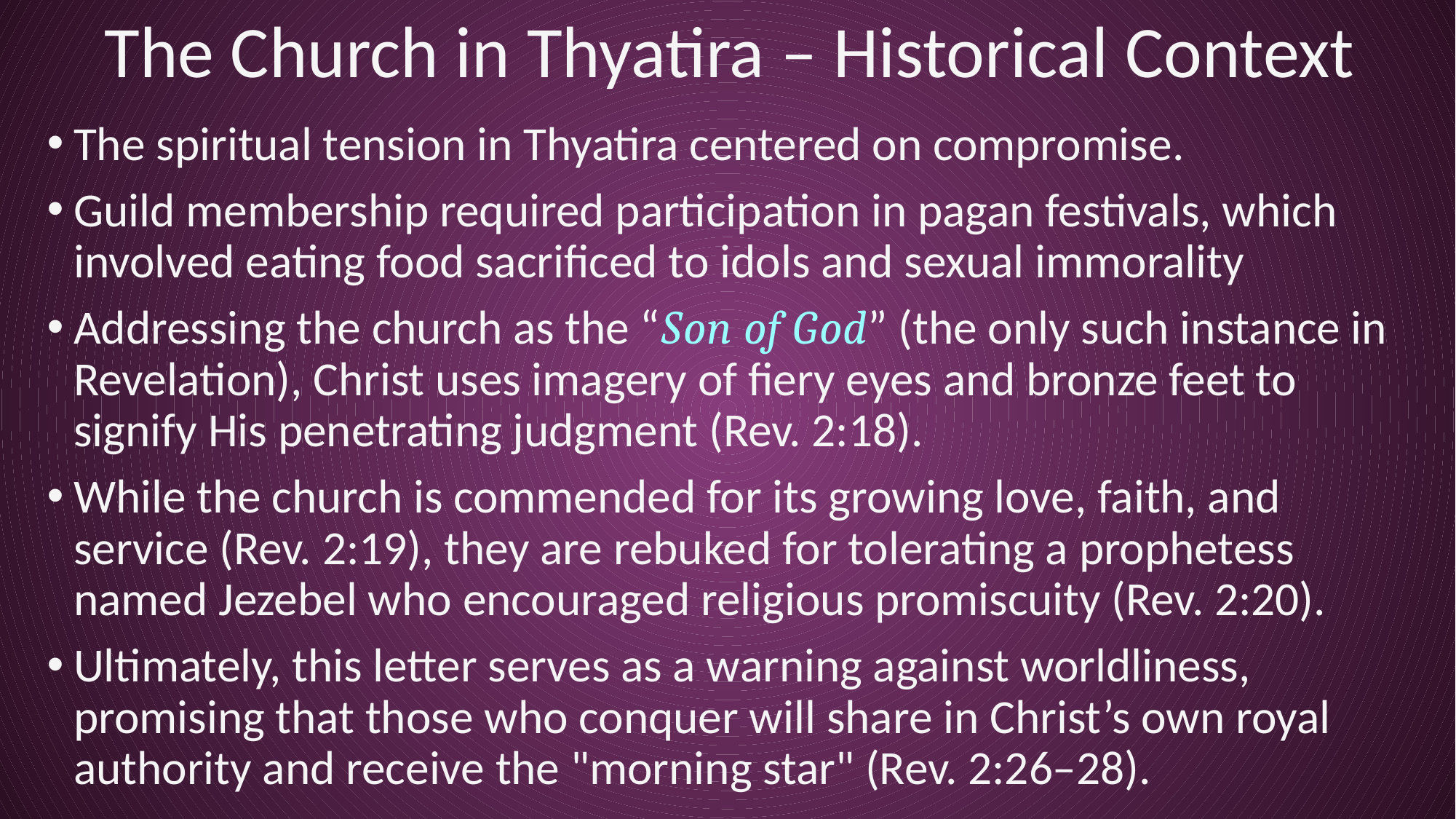

# The Church in Thyatira – Historical Context
The spiritual tension in Thyatira centered on compromise.
Guild membership required participation in pagan festivals, which involved eating food sacrificed to idols and sexual immorality
Addressing the church as the “Son of God” (the only such instance in Revelation), Christ uses imagery of fiery eyes and bronze feet to signify His penetrating judgment (Rev. 2:18).
While the church is commended for its growing love, faith, and service (Rev. 2:19), they are rebuked for tolerating a prophetess named Jezebel who encouraged religious promiscuity (Rev. 2:20).
Ultimately, this letter serves as a warning against worldliness, promising that those who conquer will share in Christ’s own royal authority and receive the "morning star" (Rev. 2:26–28).